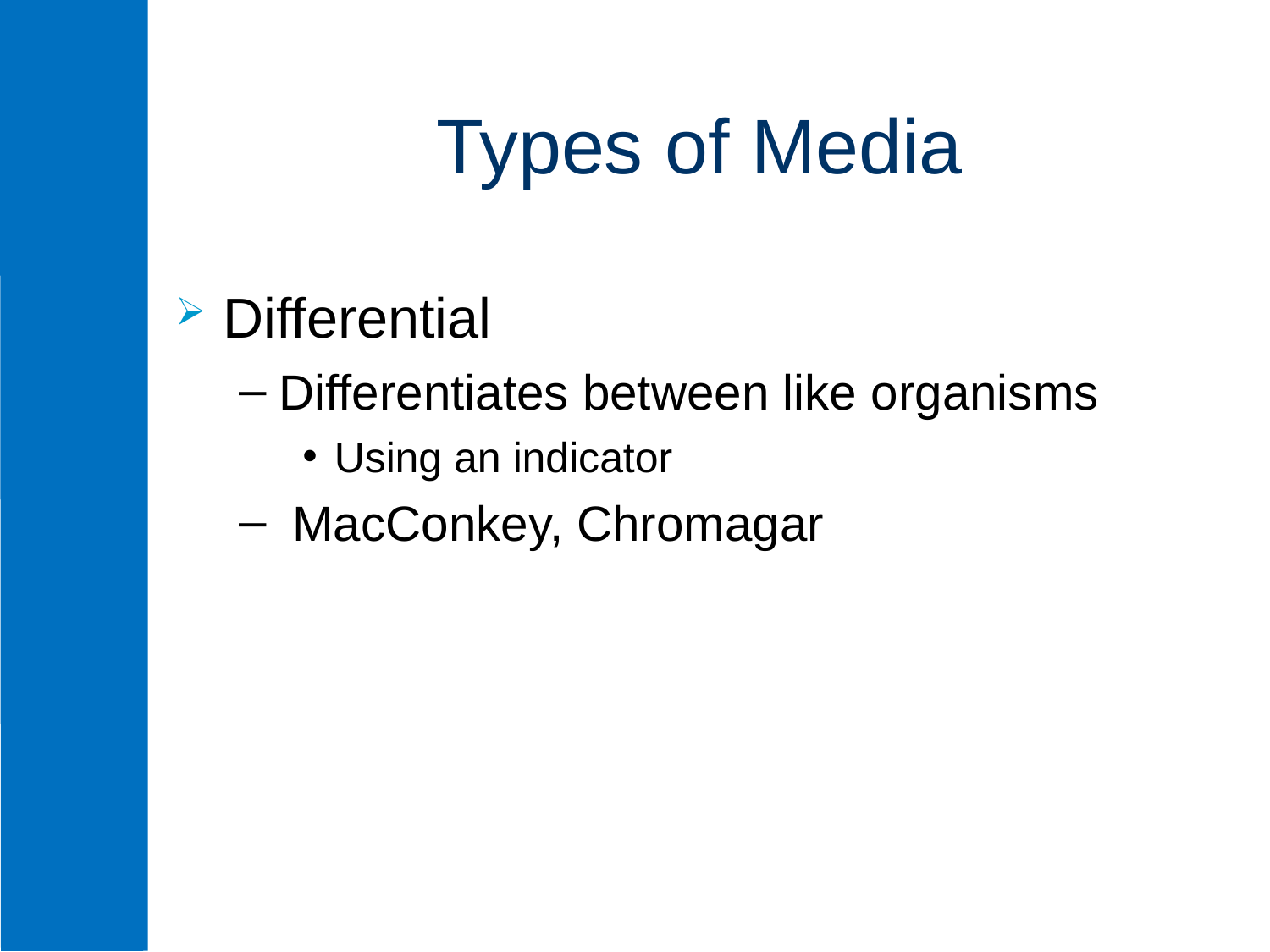

# Types of Media
Differential
Differentiates between like organisms
Using an indicator
 MacConkey, Chromagar